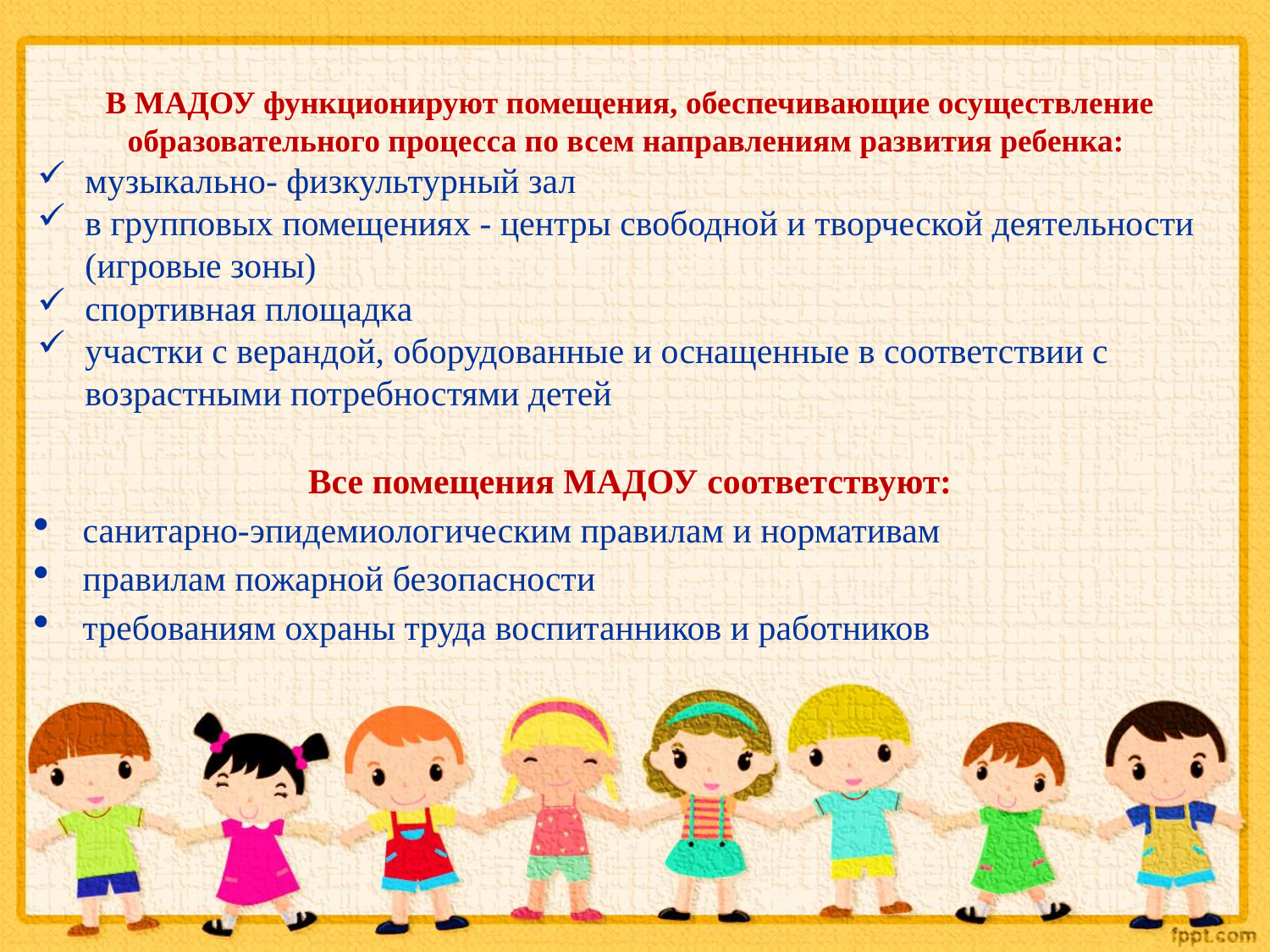

В МАДОУ функционируют помещения, обеспечивающие осуществление образовательного процесса по всем направлениям развития ребенка:
музыкально- физкультурный зал
в групповых помещениях - центры свободной и творческой деятельности (игровые зоны)
спортивная площадка
участки с верандой, оборудованные и оснащенные в соответствии с возрастными потребностями детей
Все помещения МАДОУ соответствуют:
санитарно-эпидемиологическим правилам и нормативам
правилам пожарной безопасности
требованиям охраны труда воспитанников и работников